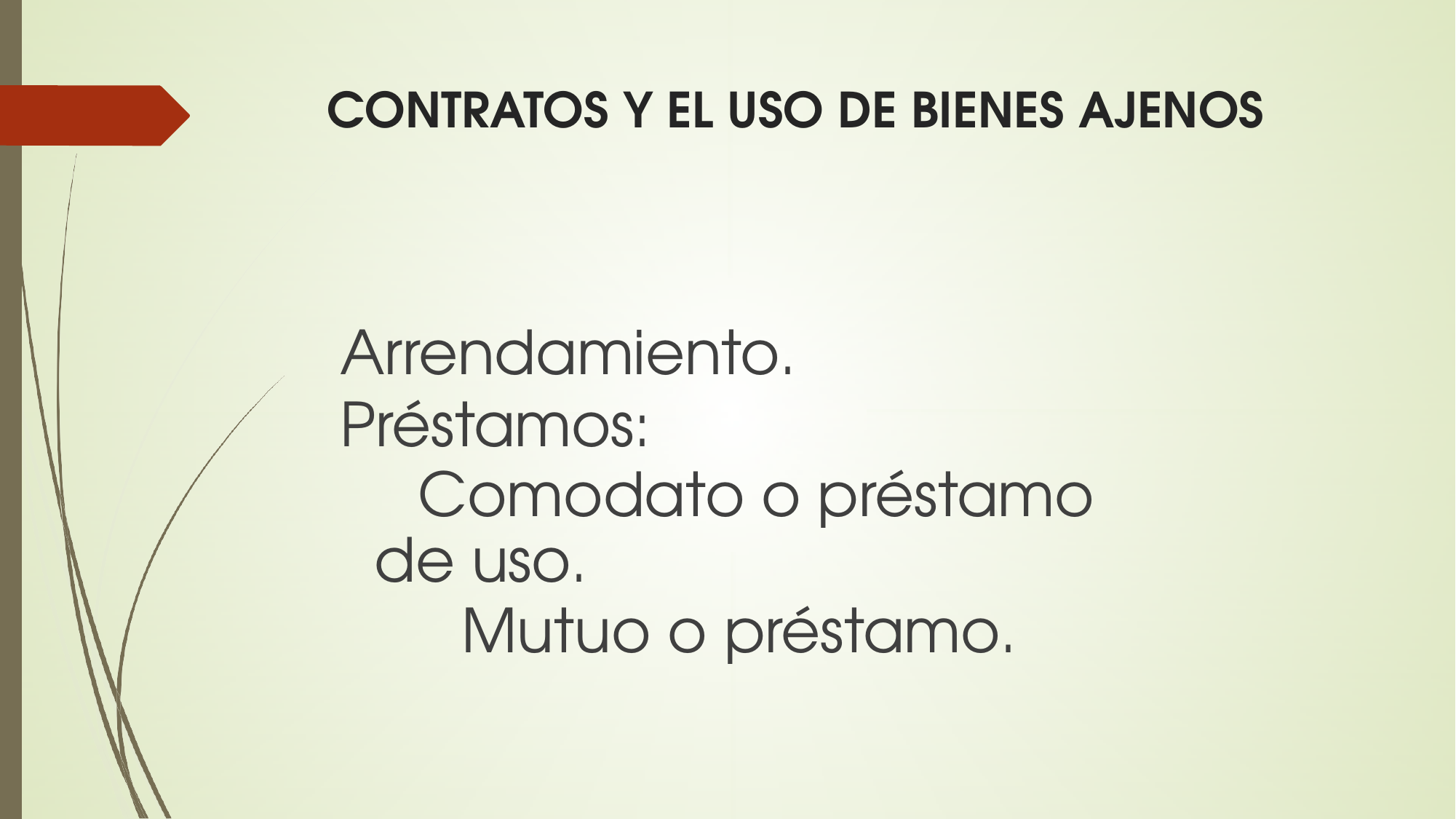

# CONTRATOS Y EL USO DE BIENES AJENOS
Arrendamiento. Préstamos:
Comodato o préstamo de uso.
Mutuo o préstamo.